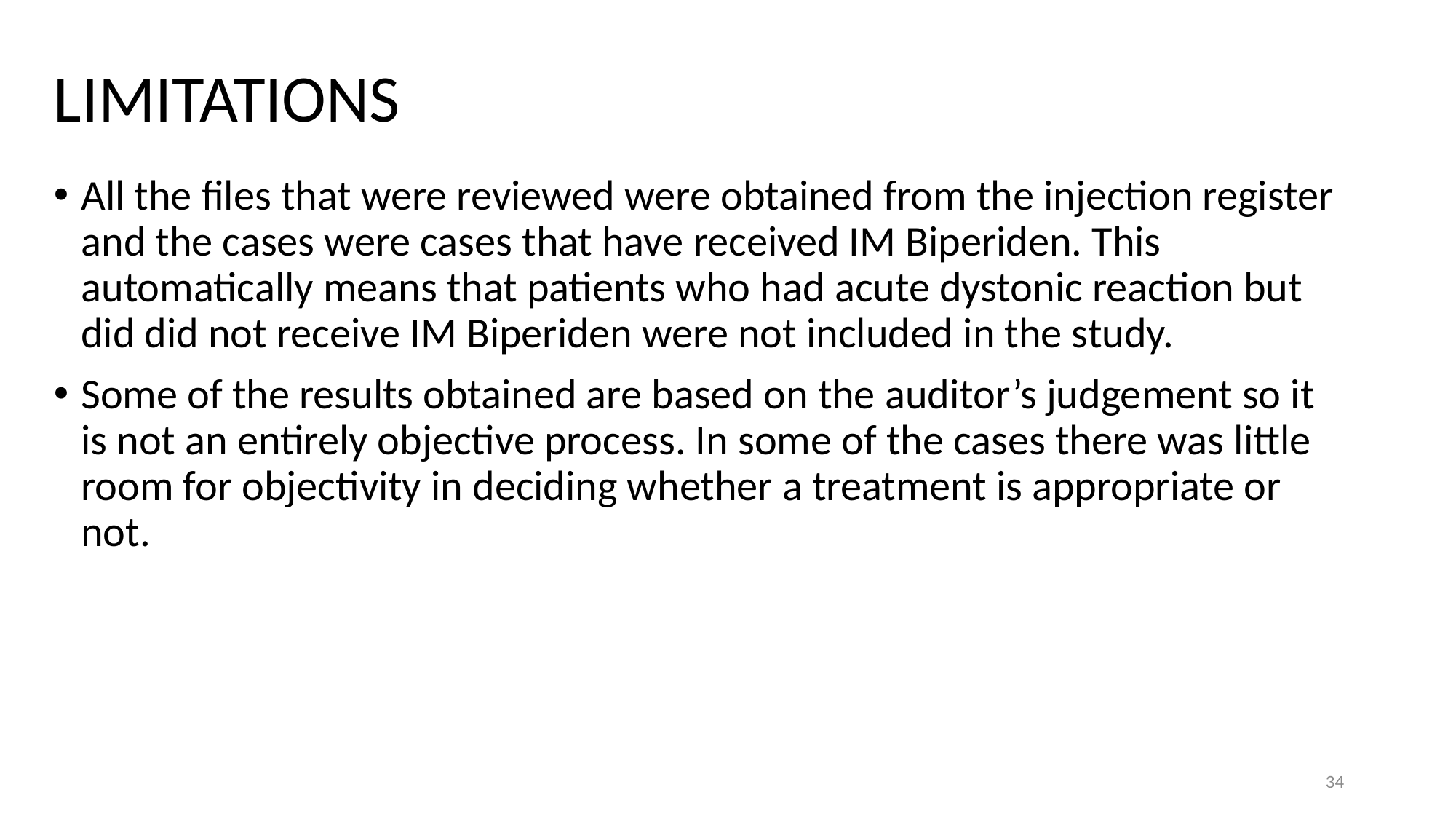

# LIMITATIONS
All the files that were reviewed were obtained from the injection register and the cases were cases that have received IM Biperiden. This automatically means that patients who had acute dystonic reaction but did did not receive IM Biperiden were not included in the study.
Some of the results obtained are based on the auditor’s judgement so it is not an entirely objective process. In some of the cases there was little room for objectivity in deciding whether a treatment is appropriate or not.
34